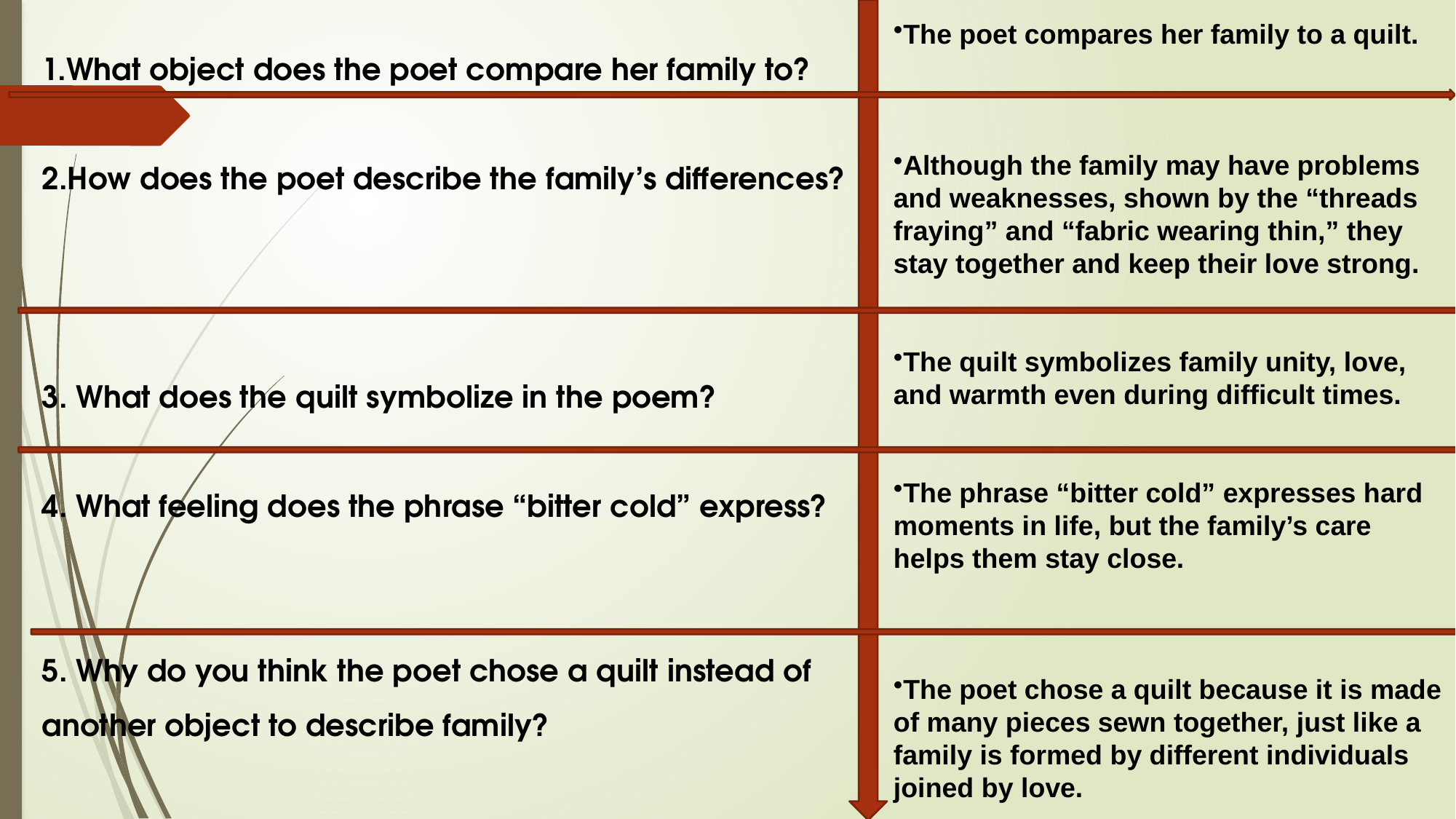

What object does the poet compare her family to?
How does the poet describe the family’s differences?

3. What does the quilt symbolize in the poem?
4. What feeling does the phrase “bitter cold” express?

5. Why do you think the poet chose a quilt instead of another object to describe family?
The poet compares her family to a quilt.

Although the family may have problems and weaknesses, shown by the “threads fraying” and “fabric wearing thin,” they stay together and keep their love strong.

The quilt symbolizes family unity, love, and warmth even during difficult times.

The phrase “bitter cold” expresses hard moments in life, but the family’s care helps them stay close.

The poet chose a quilt because it is made of many pieces sewn together, just like a family is formed by different individuals joined by love.